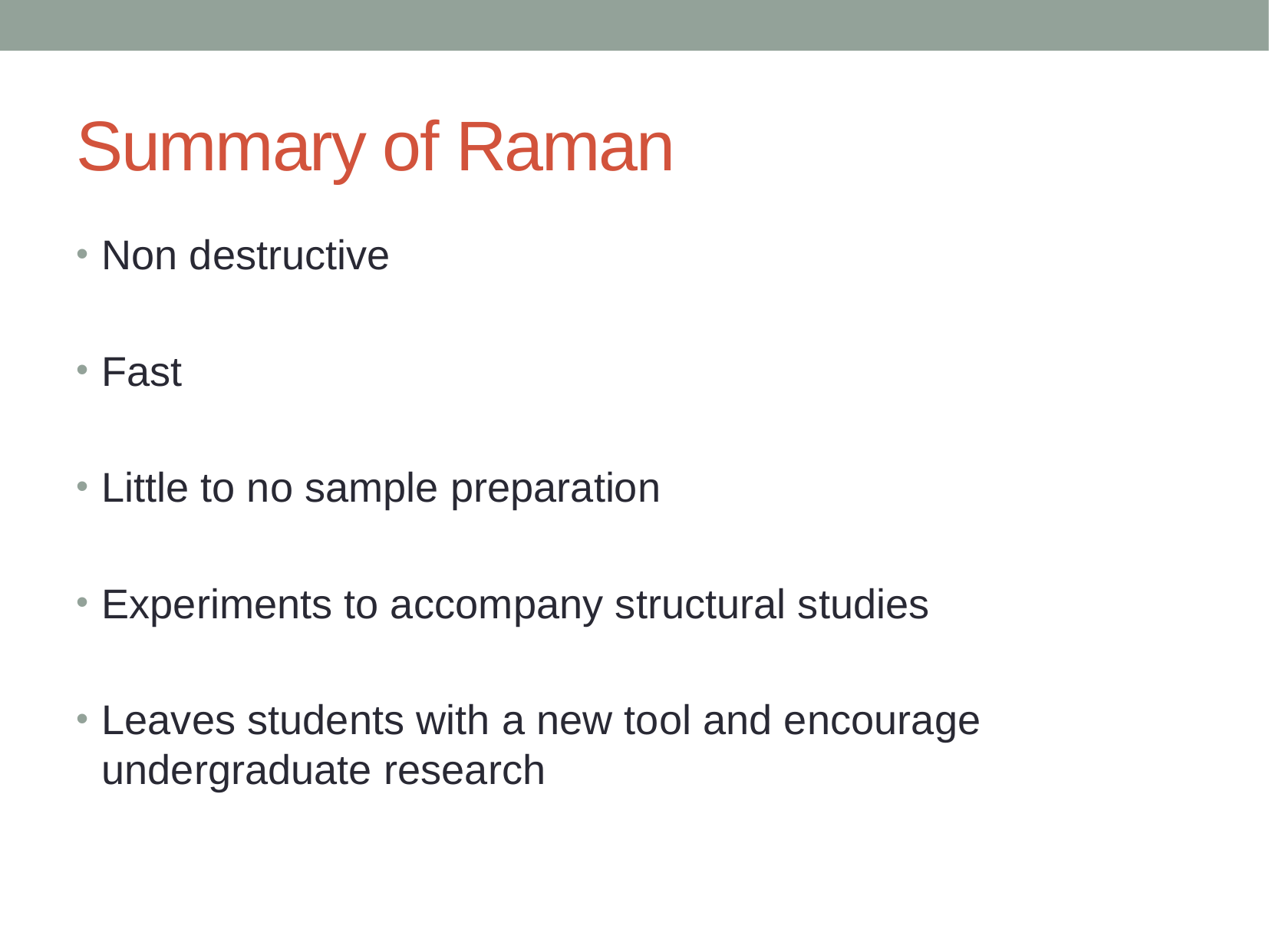

# Summary of Raman
Non destructive

Fast

Little to no sample preparation

Experiments to accompany structural studies

Leaves students with a new tool and encourage undergraduate research